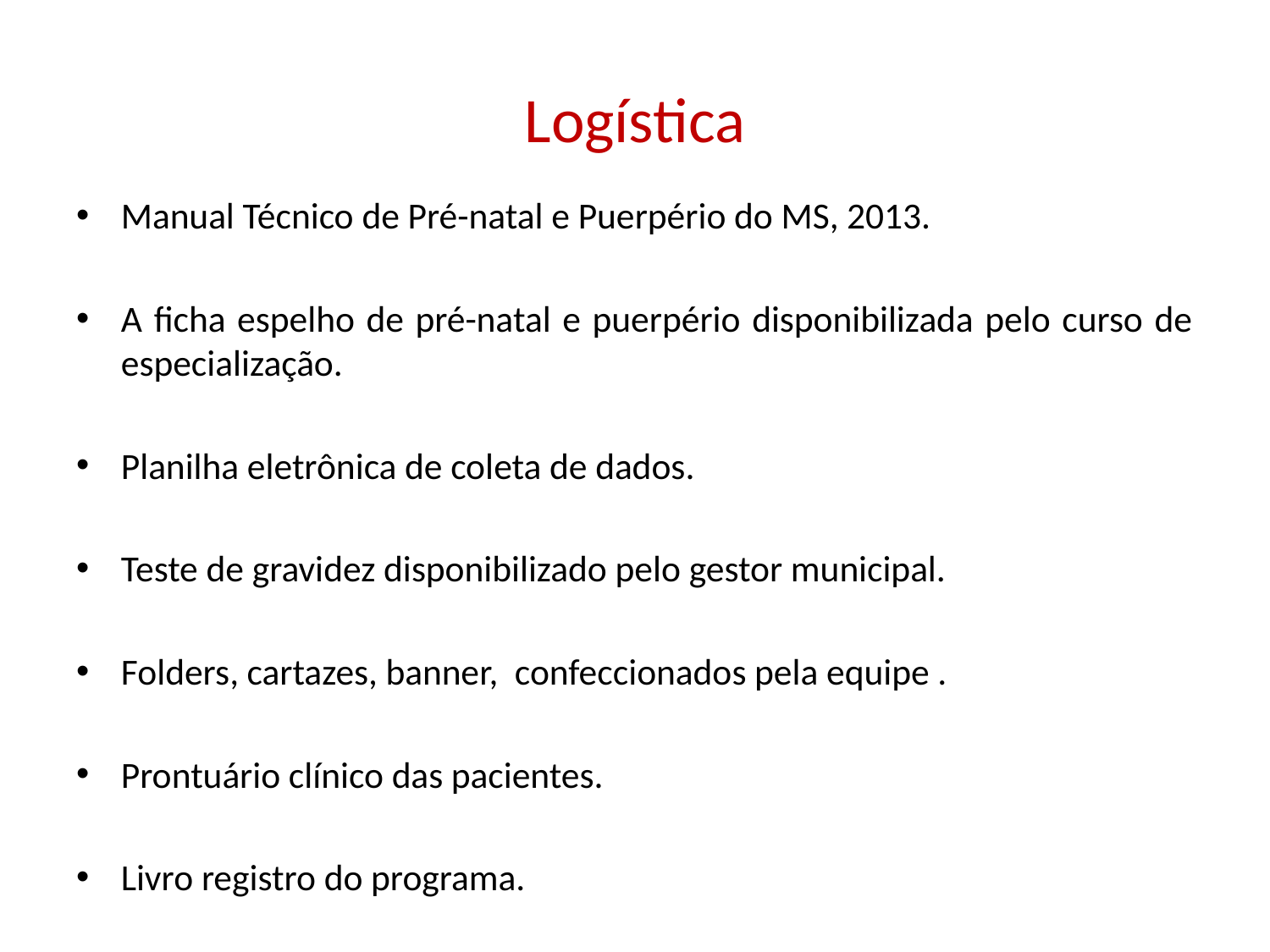

# Logística
Manual Técnico de Pré-natal e Puerpério do MS, 2013.

A ficha espelho de pré-natal e puerpério disponibilizada pelo curso de especialização.

Planilha eletrônica de coleta de dados.

Teste de gravidez disponibilizado pelo gestor municipal.

Folders, cartazes, banner,  confeccionados pela equipe .

Prontuário clínico das pacientes.

Livro registro do programa.